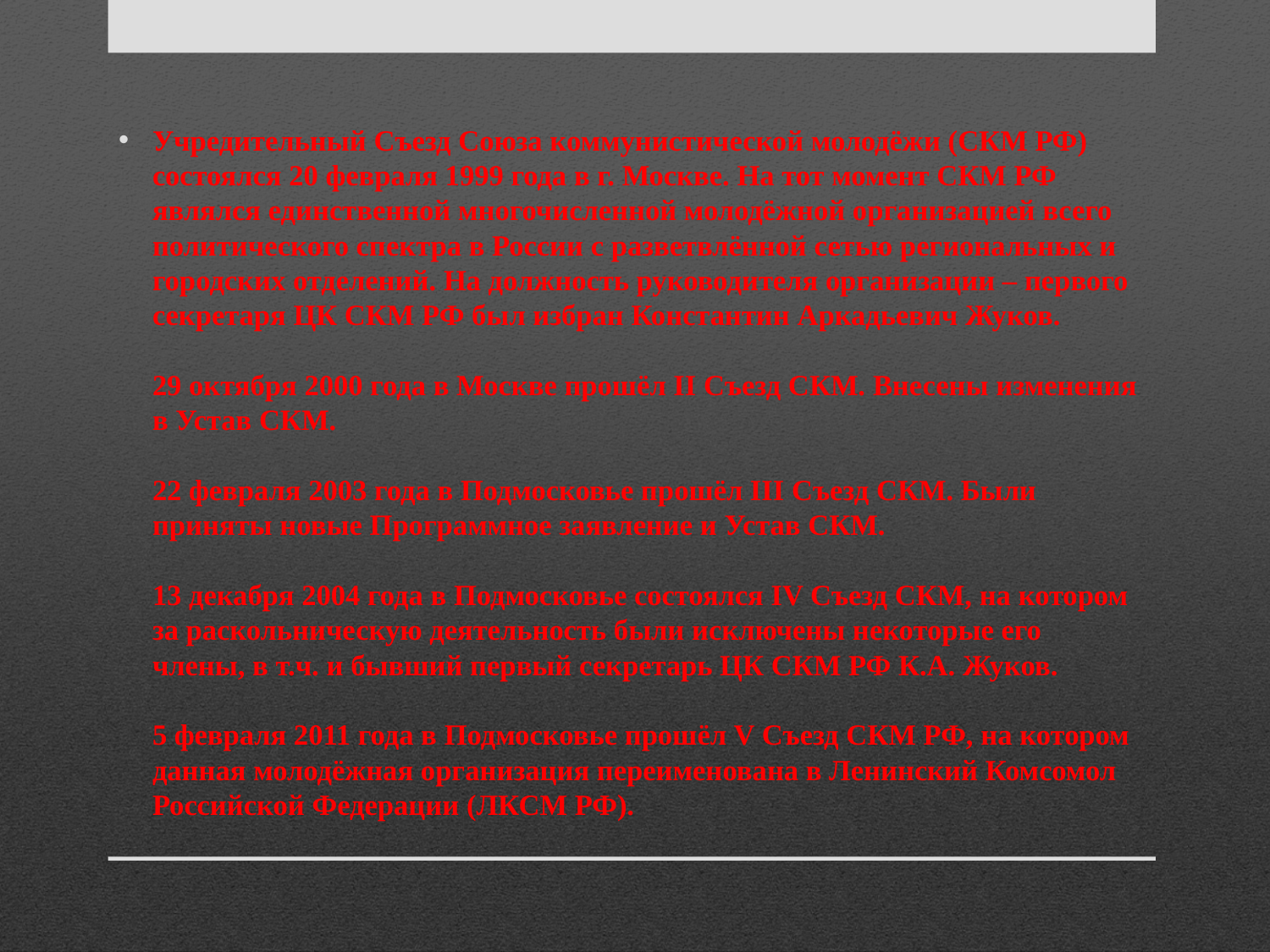

Учредительный Съезд Союза коммунистической молодёжи (СКМ РФ) состоялся 20 февраля 1999 года в г. Москве. На тот момент СКМ РФ являлся единственной многочисленной молодёжной организацией всего политического спектра в России с разветвлённой сетью региональных и городских отделений. На должность руководителя организации – первого секретаря ЦК СКМ РФ был избран Константин Аркадьевич Жуков.
29 октября 2000 года в Москве прошёл II Съезд СКМ. Внесены изменения в Устав СКМ.
22 февраля 2003 года в Подмосковье прошёл III Съезд СКМ. Были приняты новые Программное заявление и Устав СКМ.
13 декабря 2004 года в Подмосковье состоялся IV Съезд СКМ, на котором за раскольническую деятельность были исключены некоторые его члены, в т.ч. и бывший первый секретарь ЦК СКМ РФ К.А. Жуков.
5 февраля 2011 года в Подмосковье прошёл V Съезд СКМ РФ, на котором данная молодёжная организация переименована в Ленинский Комсомол Российской Федерации (ЛКСМ РФ).
#